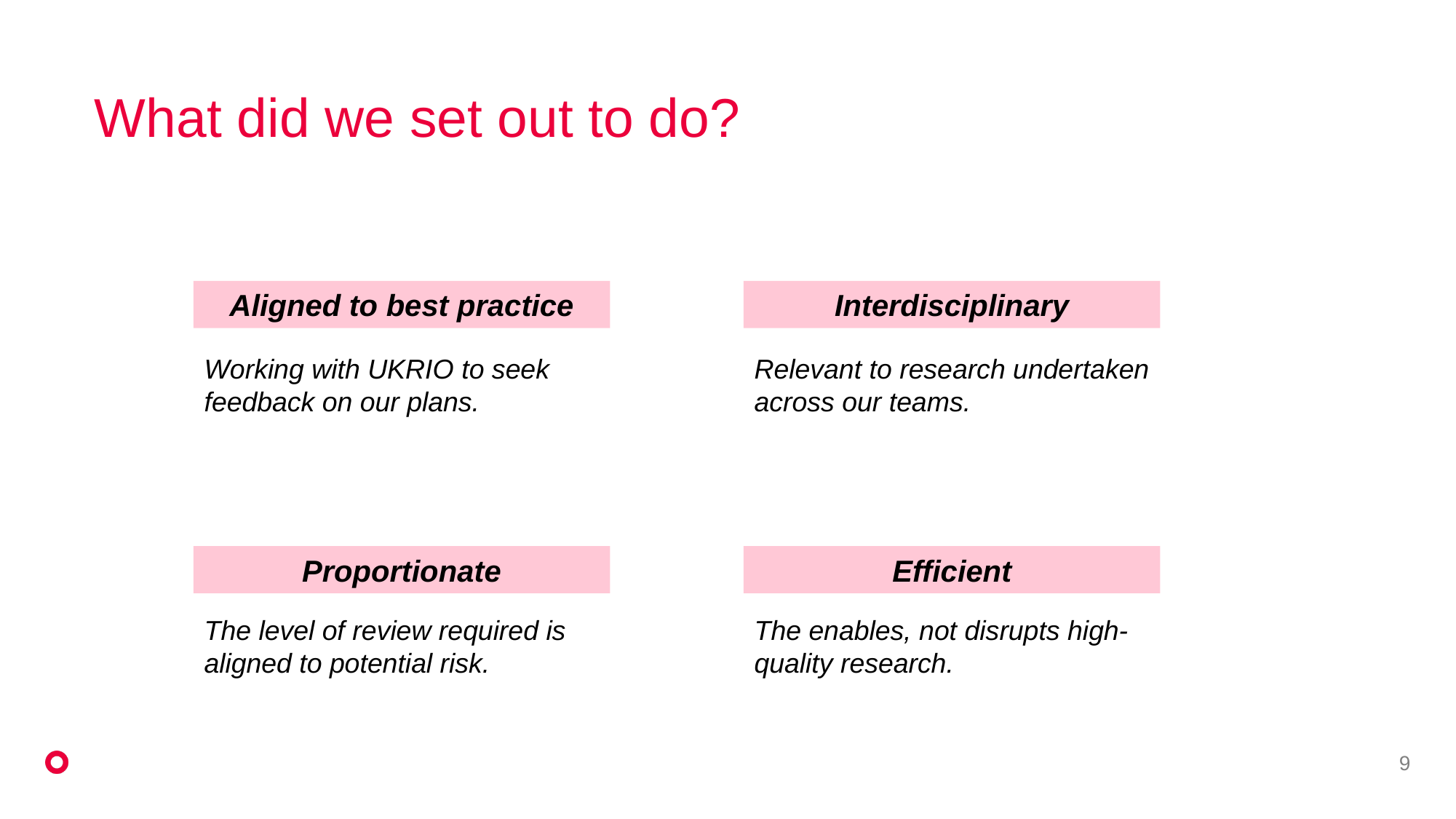

# What did we set out to do?
Aligned to best practice
Interdisciplinary
Working with UKRIO to seek feedback on our plans.
Relevant to research undertaken across our teams.
Proportionate
Efficient
The level of review required is aligned to potential risk.
The enables, not disrupts high-quality research.
9